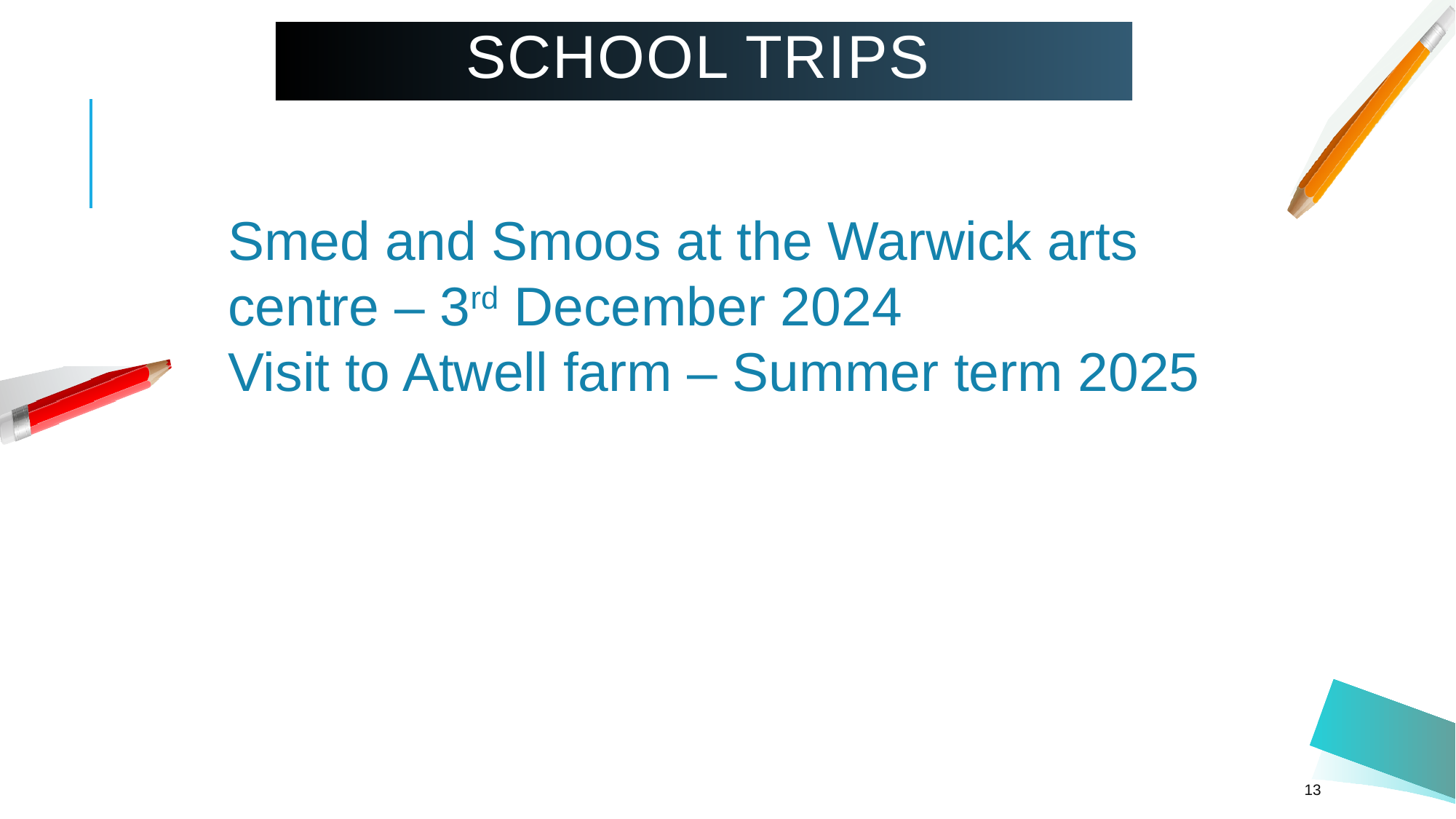

# School trips
Smed and Smoos at the Warwick arts centre – 3rd December 2024
Visit to Atwell farm – Summer term 2025

13